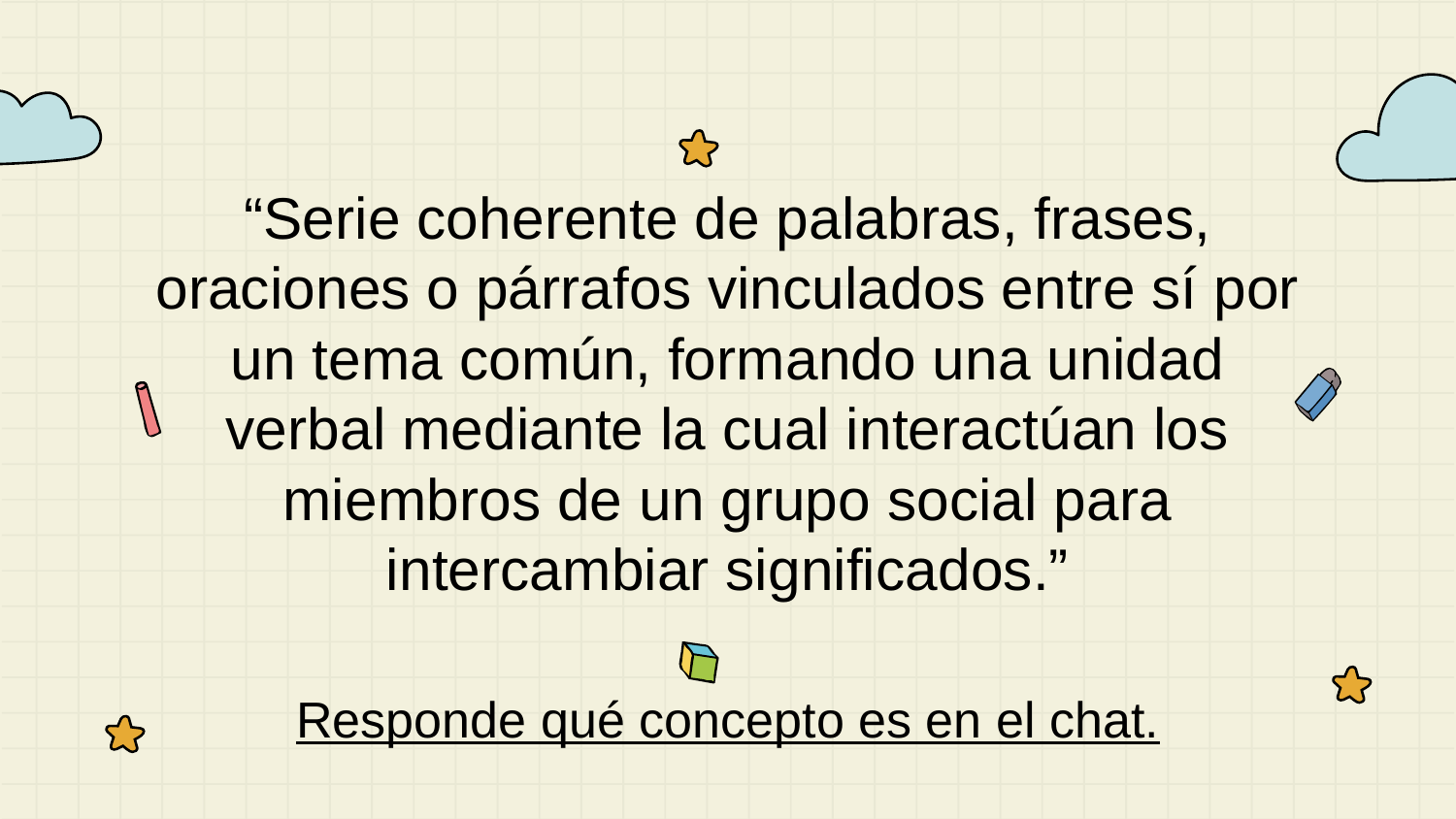

# “Serie coherente de palabras, frases, oraciones o párrafos vinculados entre sí por un tema común, formando una unidad verbal mediante la cual interactúan los miembros de un grupo social para intercambiar significados.”
Responde qué concepto es en el chat.